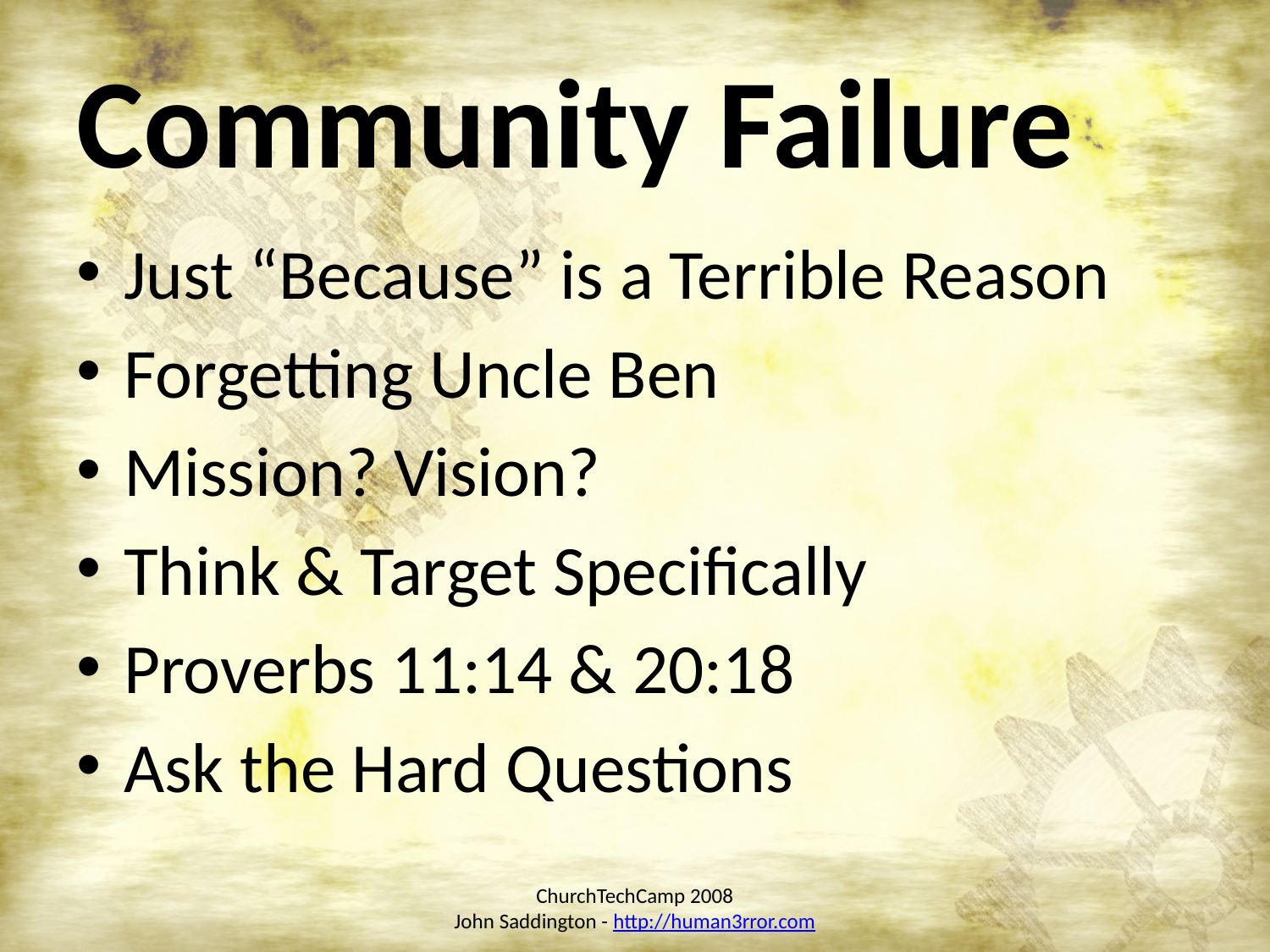

# Community Failure
Just “Because” is a Terrible Reason
Forgetting Uncle Ben
Mission? Vision?
Think & Target Specifically
Proverbs 11:14 & 20:18
Ask the Hard Questions
ChurchTechCamp 2008
John Saddington - http://human3rror.com